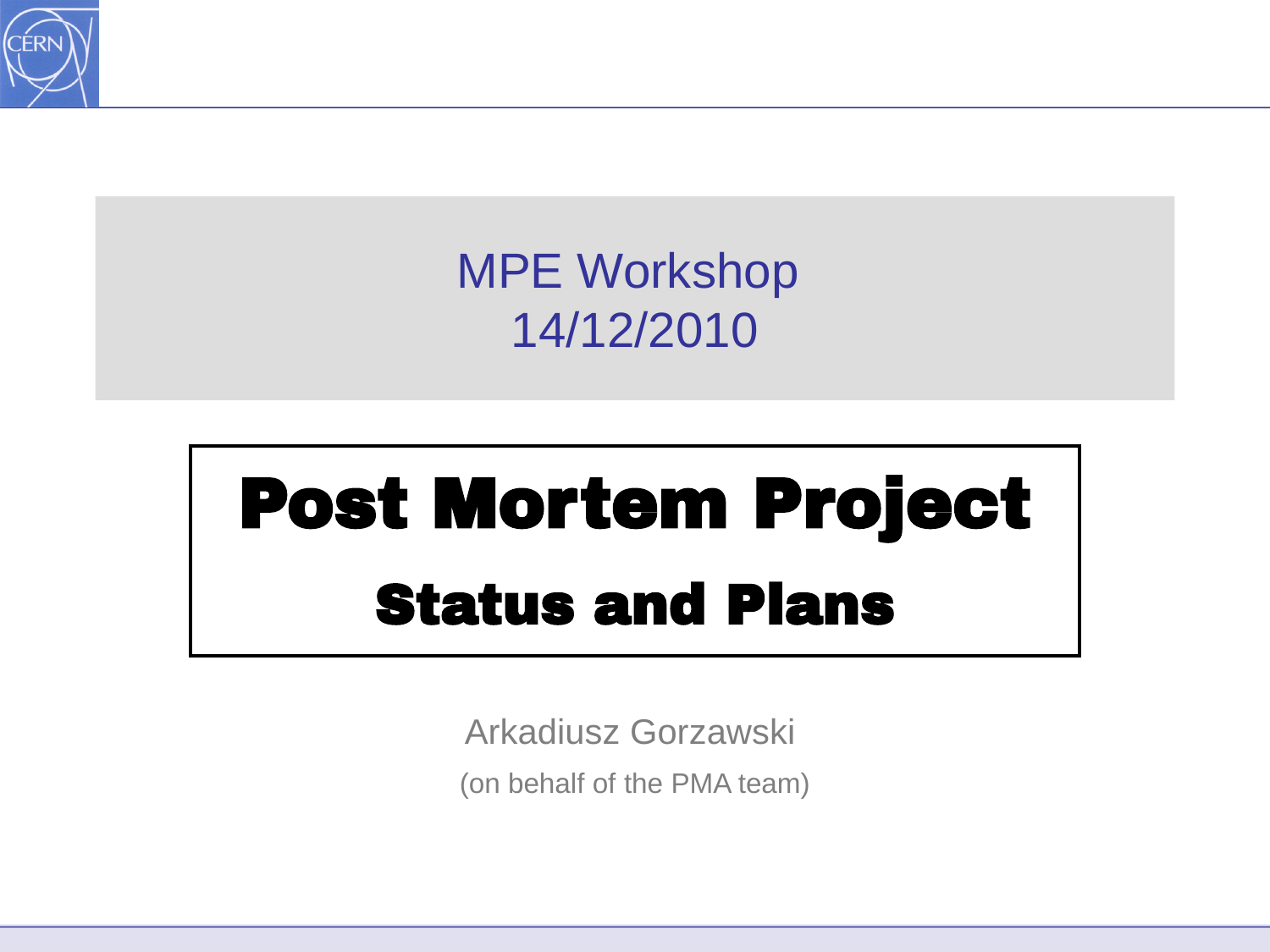

# MPE Workshop 14/12/2010
Post Mortem Project
Status and Plans

Arkadiusz Gorzawski
(on behalf of the PMA team)